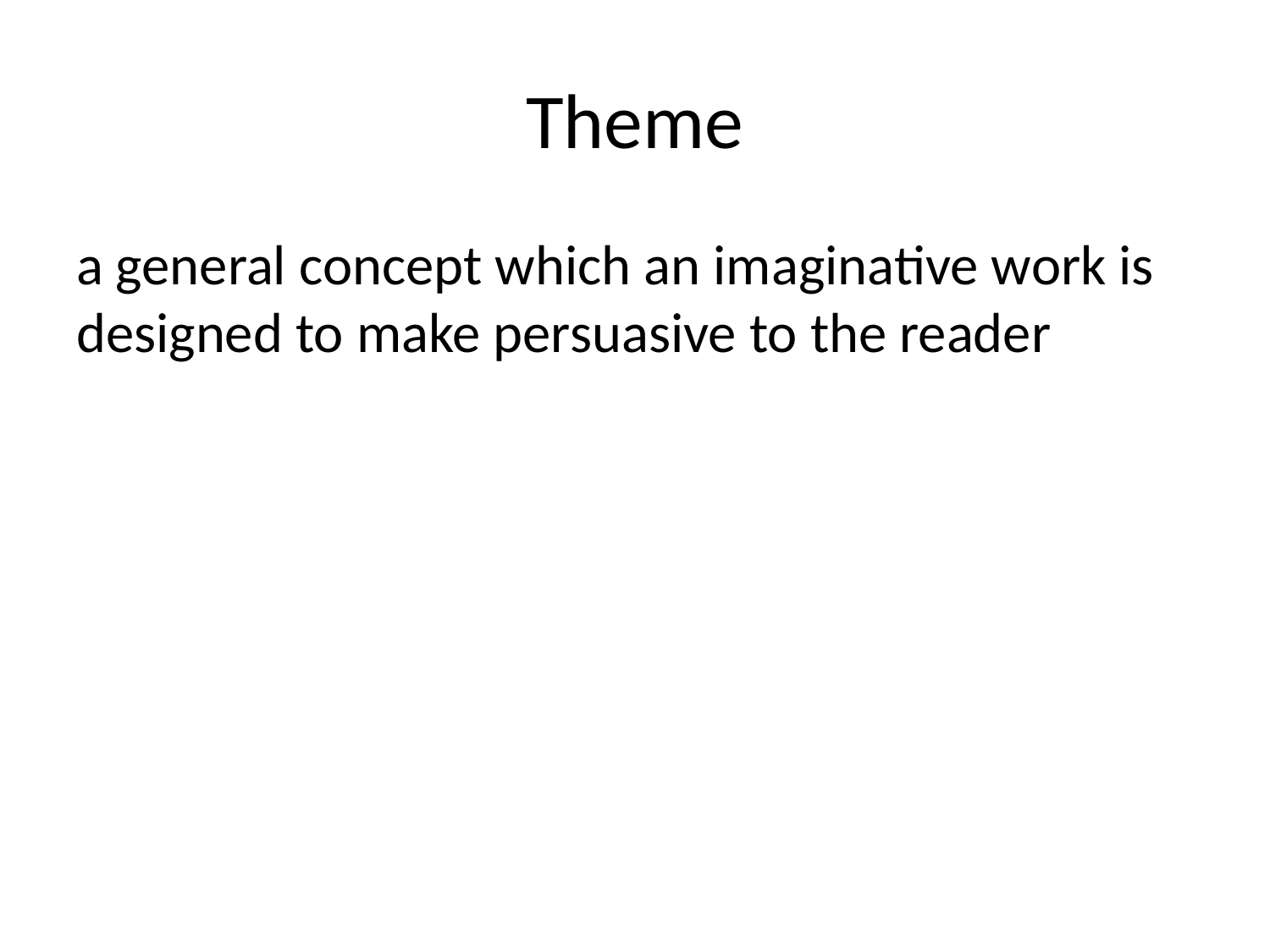

# Theme
a general concept which an imaginative work is designed to make persuasive to the reader